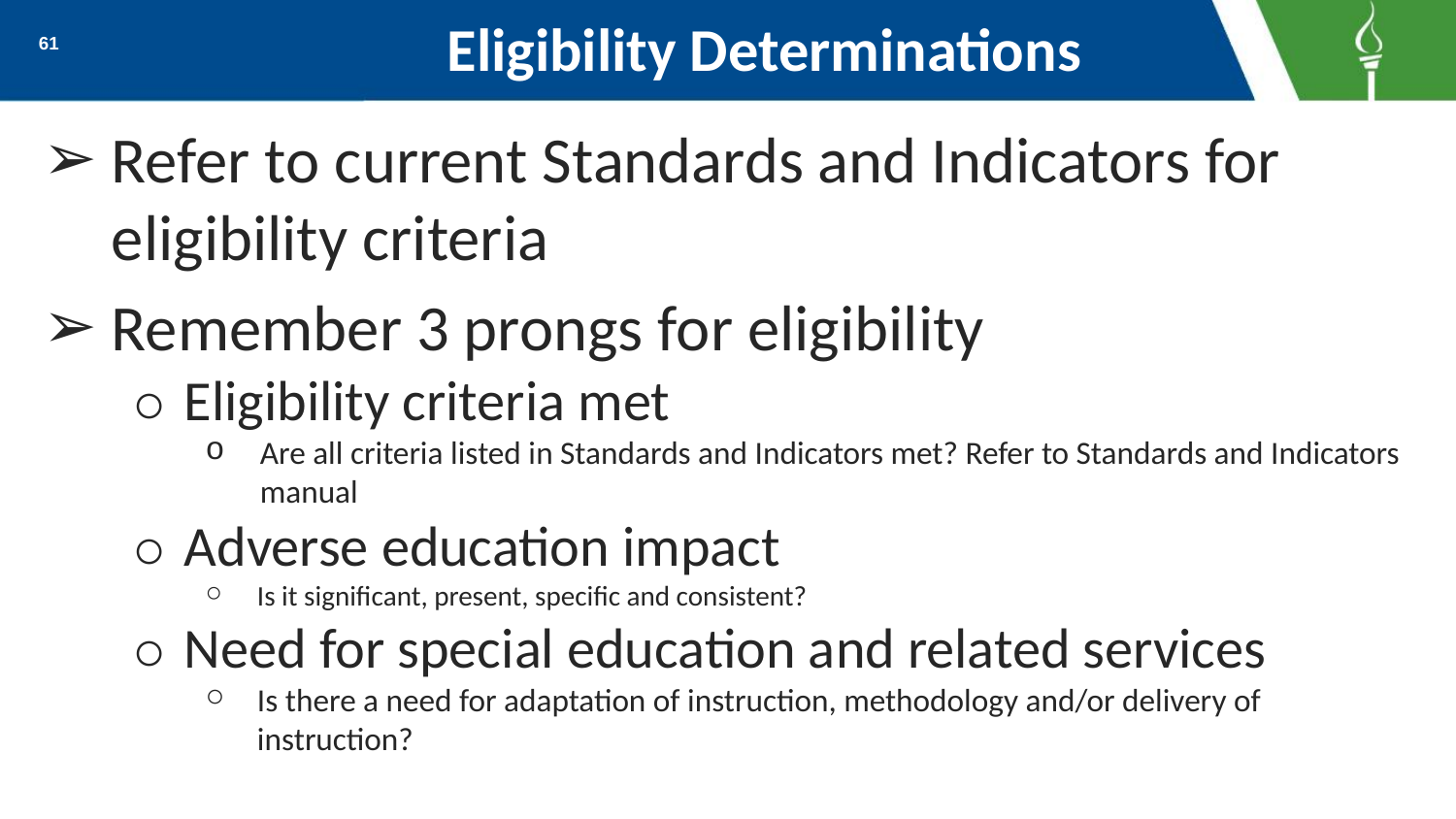

# Eligibility Determinations
61
Refer to current Standards and Indicators for eligibility criteria
Remember 3 prongs for eligibility
Eligibility criteria met
Are all criteria listed in Standards and Indicators met? Refer to Standards and Indicators manual
Adverse education impact
Is it significant, present, specific and consistent?
Need for special education and related services
Is there a need for adaptation of instruction, methodology and/or delivery of instruction?